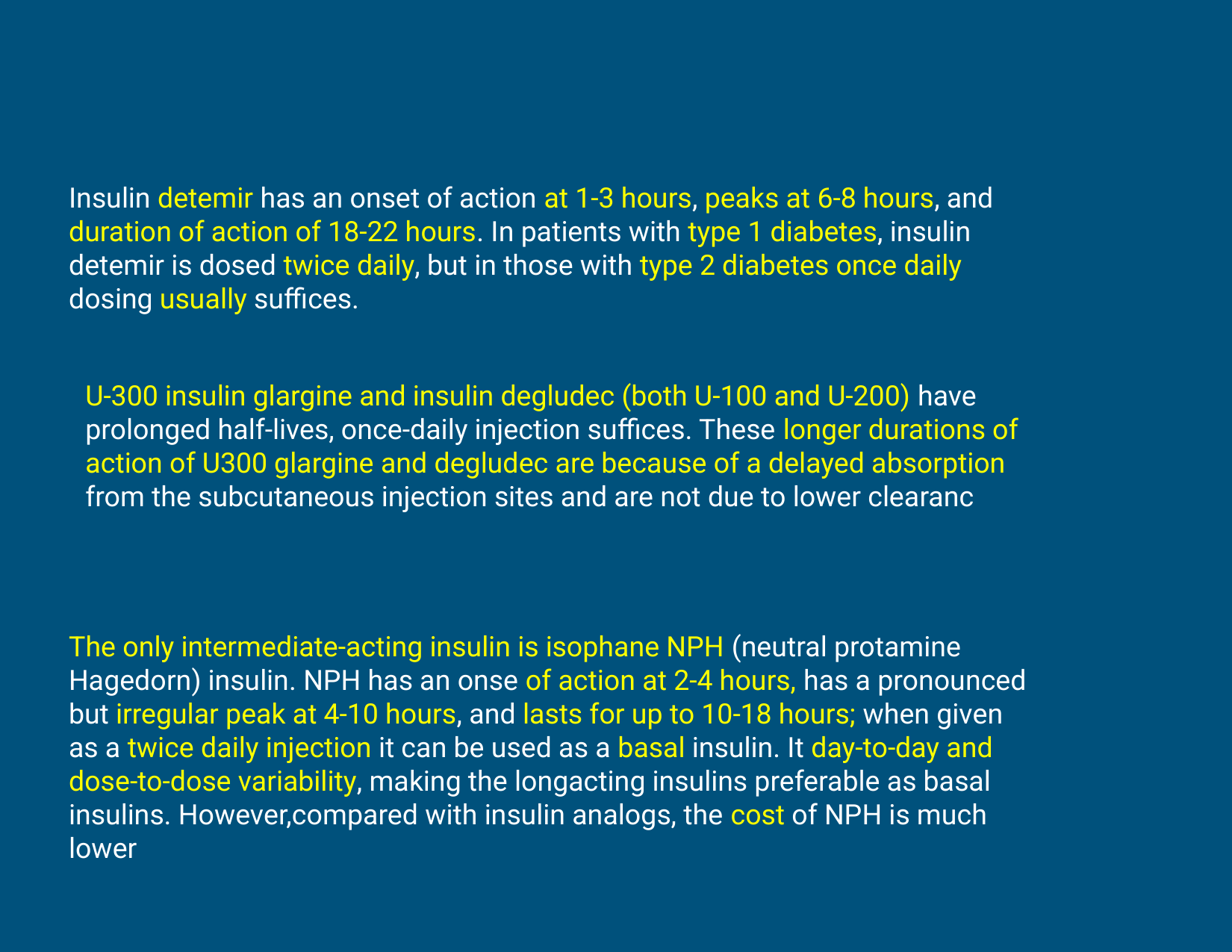

Insulin detemir has an onset of action at 1-3 hours, peaks at 6-8 hours, and duration of action of 18-22 hours. In patients with type 1 diabetes, insulin detemir is dosed twice daily, but in those with type 2 diabetes once daily dosing usually suffices.

U-300 insulin glargine and insulin degludec (both U-100 and U-200) have prolonged half-lives, once-daily injection suffices. These longer durations of action of U300 glargine and degludec are because of a delayed absorption from the subcutaneous injection sites and are not due to lower clearanc

The only intermediate-acting insulin is isophane NPH (neutral protamine Hagedorn) insulin. NPH has an onse of action at 2-4 hours, has a pronounced but irregular peak at 4-10 hours, and lasts for up to 10-18 hours; when given as a twice daily injection it can be used as a basal insulin. It day-to-day and dose-to-dose variability, making the longacting insulins preferable as basal insulins. However,compared with insulin analogs, the cost of NPH is much  lower